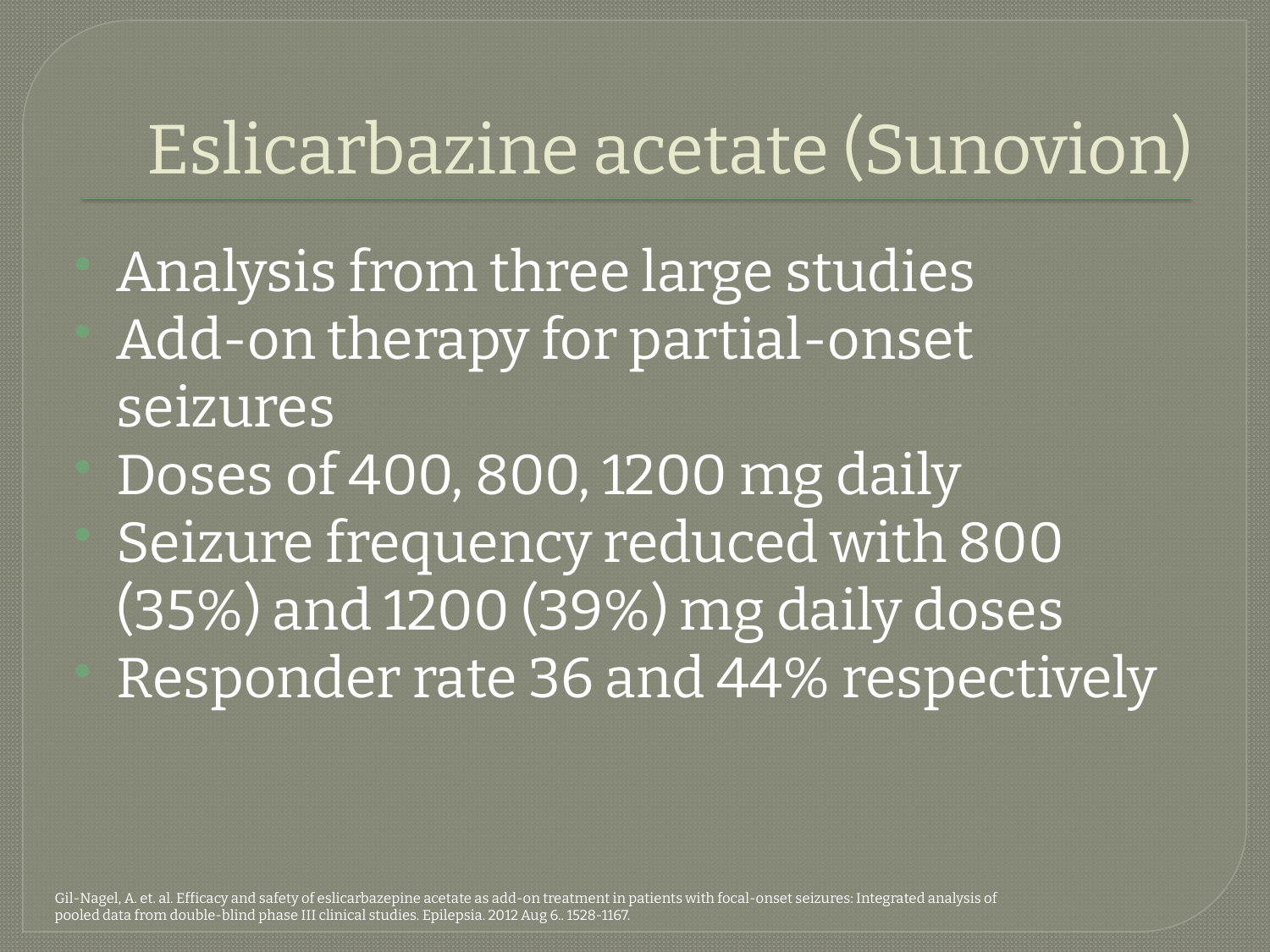

# Eslicarbazine acetate (Sunovion)
Analysis from three large studies
Add-on therapy for partial-onset seizures
Doses of 400, 800, 1200 mg daily
Seizure frequency reduced with 800 (35%) and 1200 (39%) mg daily doses
Responder rate 36 and 44% respectively
Gil-Nagel, A. et. al. Efficacy and safety of eslicarbazepine acetate as add-on treatment in patients with focal-onset seizures: Integrated analysis of pooled data from double-blind phase III clinical studies. Epilepsia. 2012 Aug 6.. 1528-1167.